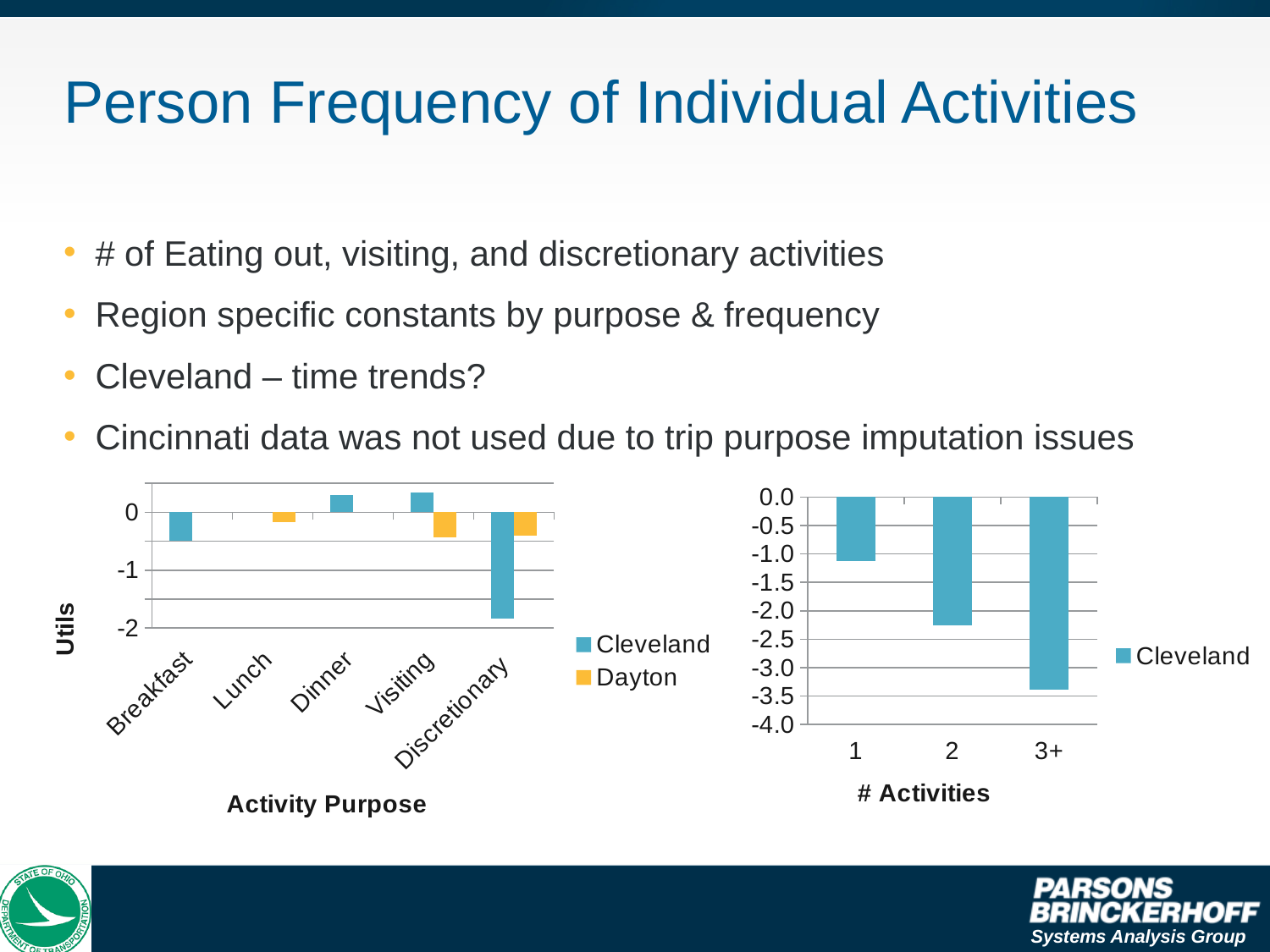

# Person Frequency of Individual Activities
# of Eating out, visiting, and discretionary activities
Region specific constants by purpose & frequency
Cleveland – time trends?
Cincinnati data was not used due to trip purpose imputation issues

### Chart

| Category | Cleveland | Dayton |
|---|---|---|
| Breakfast  | -0.4950000000000002 | None |
| Lunch  | None | -0.169 |
| Dinner  | 0.3000000000000002 | None |
| Visiting  | 0.3420000000000001 | -0.4320000000000002 |
| Discretionary   | -1.84 | -0.403 |

### Chart

| Category | Cleveland |
|---|---|
| 1 | -1.129999999999999 |
| 2 | -2.259 |
| 3+ | -3.389 |